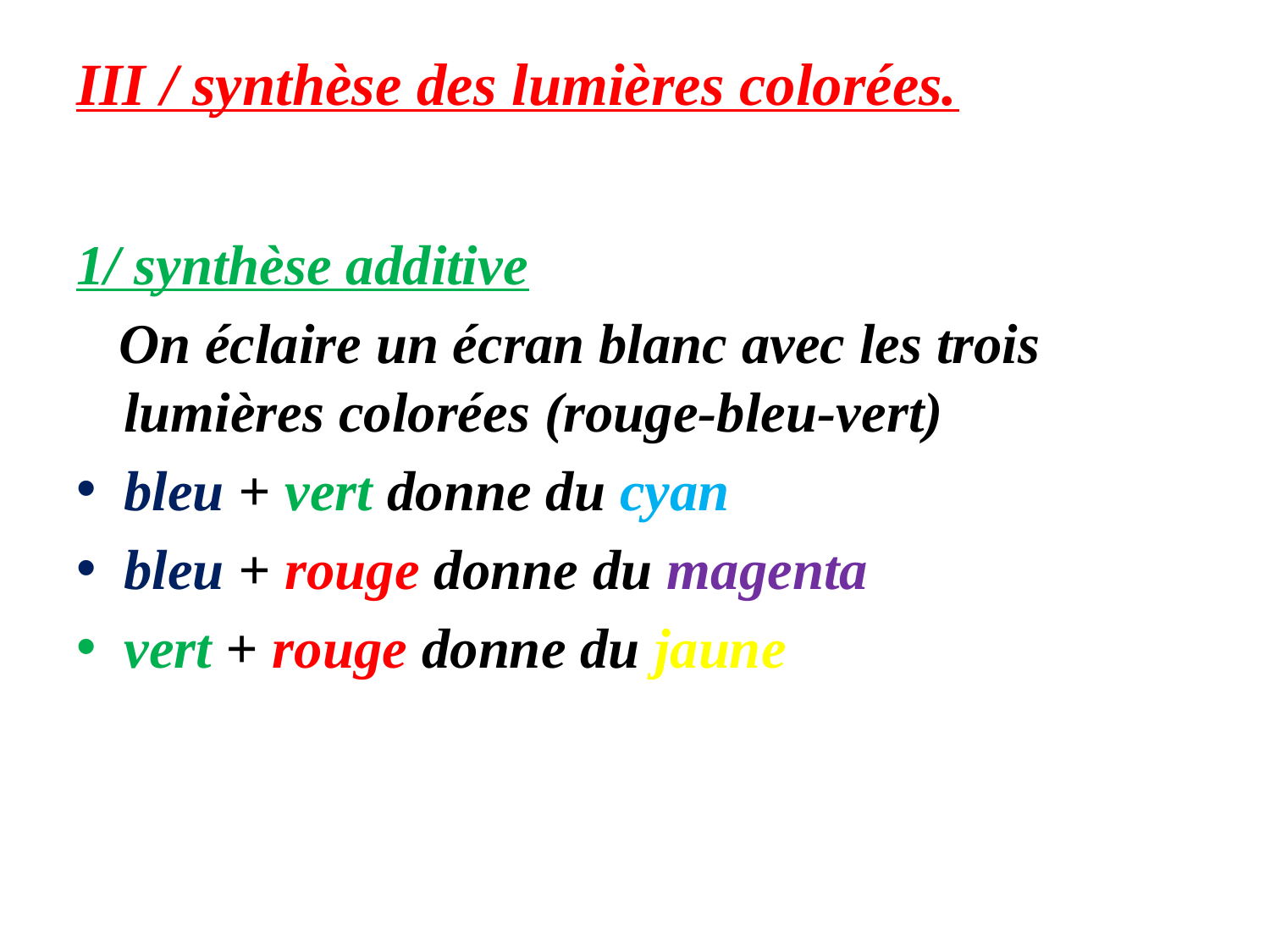

# III / synthèse des lumières colorées.
1/ synthèse additive
   On éclaire un écran blanc avec les trois lumières colorées (rouge-bleu-vert)
bleu + vert donne du cyan
bleu + rouge donne du magenta
vert + rouge donne du jaune